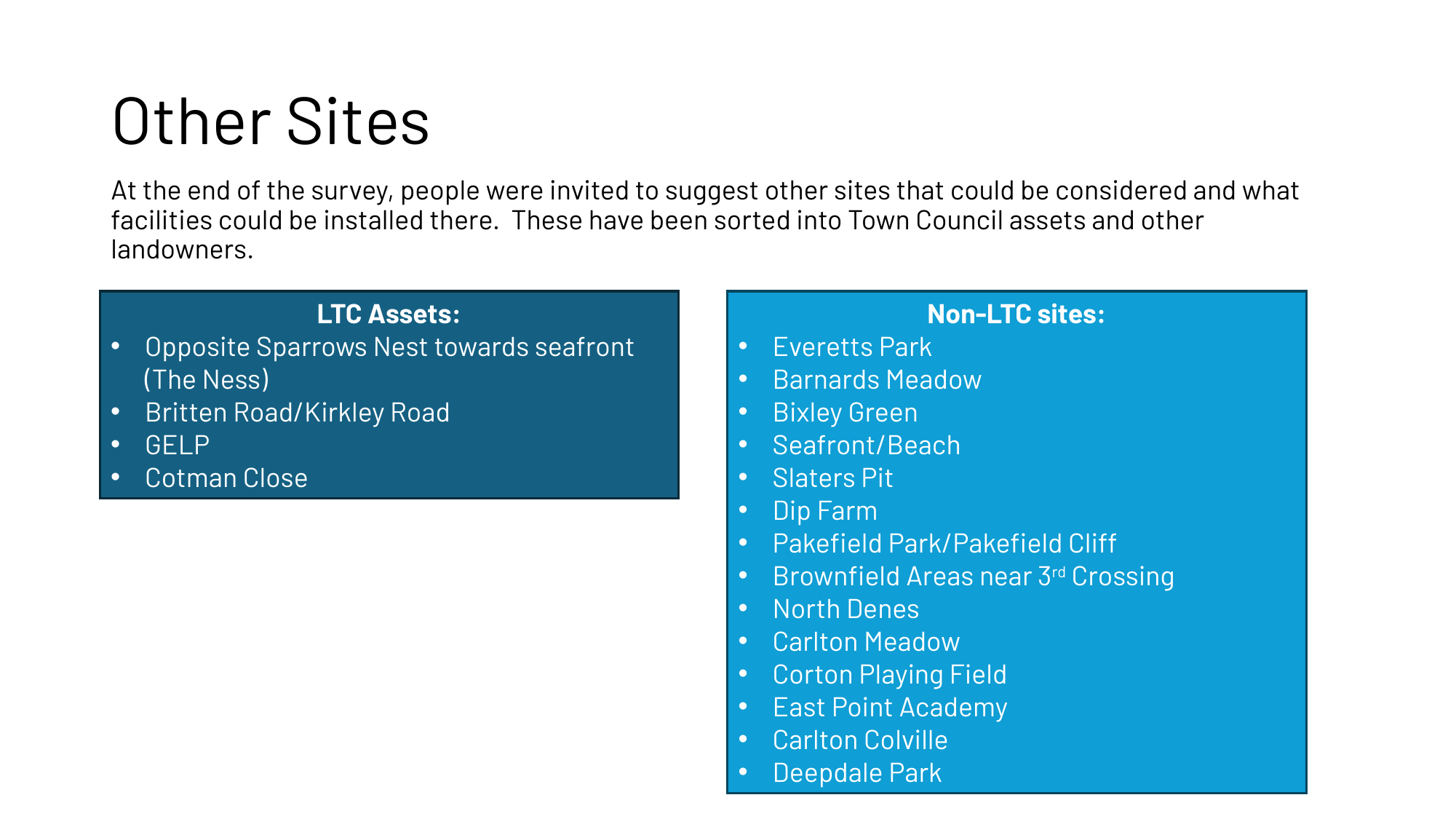

# Other Sites
At the end of the survey, people were invited to suggest other sites that could be considered and what facilities could be installed there.  These have been sorted into Town Council assets and other landowners.
LTC Assets:
Opposite Sparrows Nest towards seafront (The Ness)
Britten Road/Kirkley Road
GELP
Cotman Close
Non-LTC sites:
Everetts Park
Barnards Meadow
Bixley Green
Seafront/Beach
Slaters Pit
Dip Farm
Pakefield Park/Pakefield Cliff
Brownfield Areas near 3rd Crossing
North Denes
Carlton Meadow
Corton Playing Field
East Point Academy
Carlton Colville
Deepdale Park